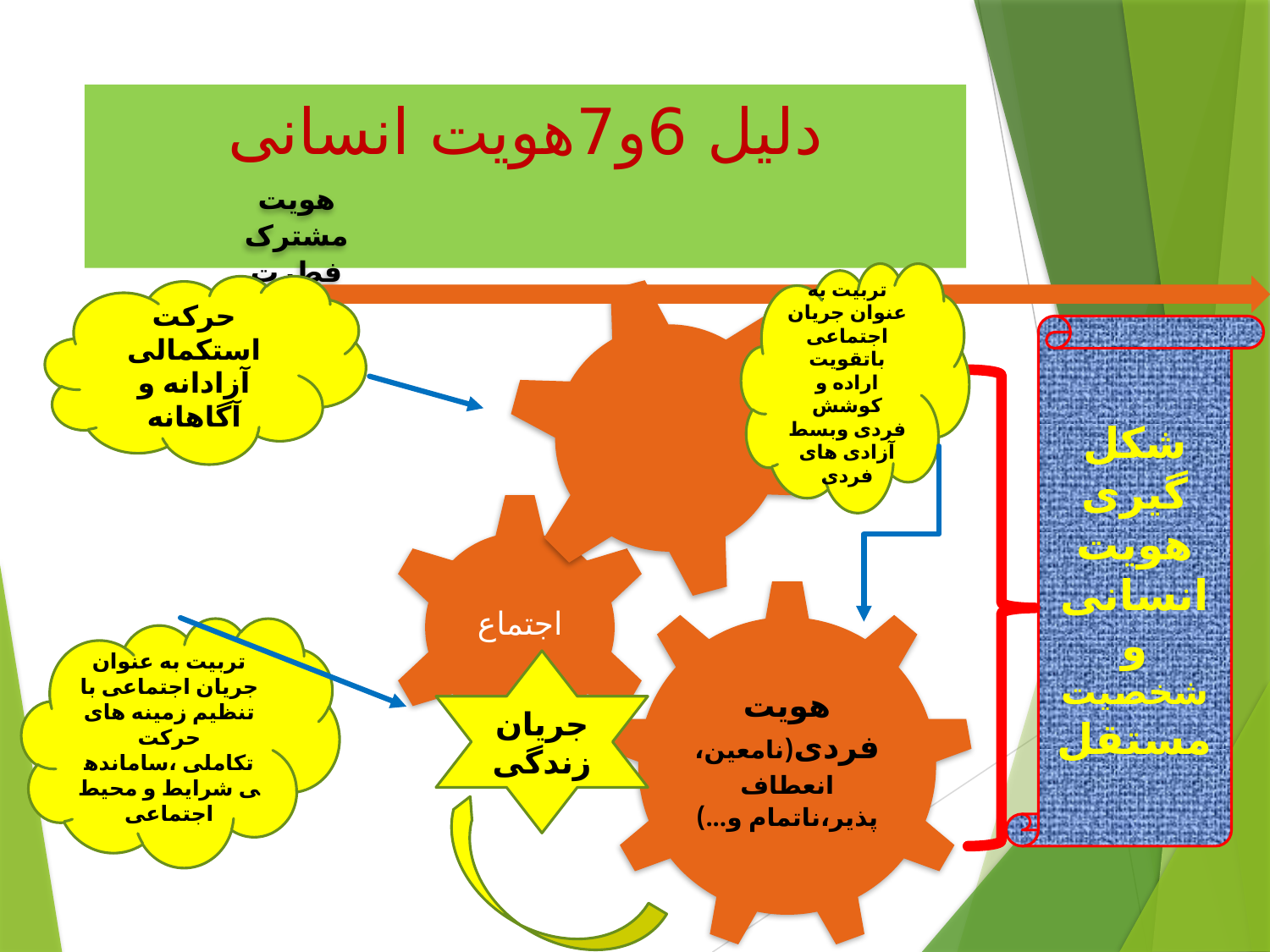

# دلیل 6و7هویت انسانی
تربیت به عنوان جریان اجتماعی باتقویت اراده و کوشش فردی وبسط آزادی های فردی
هویت فردی(نامعین،
اجتماع
حرکت استکمالی آزادانه و آگاهانه
شکل گیری هویت انسانی و شخصیت مستقل

تربیت به عنوان جریان اجتماعی با تنظیم زمینه های حرکت تکاملی ،ساماندهی شرایط و محیط اجتماعی
جریان زندگی